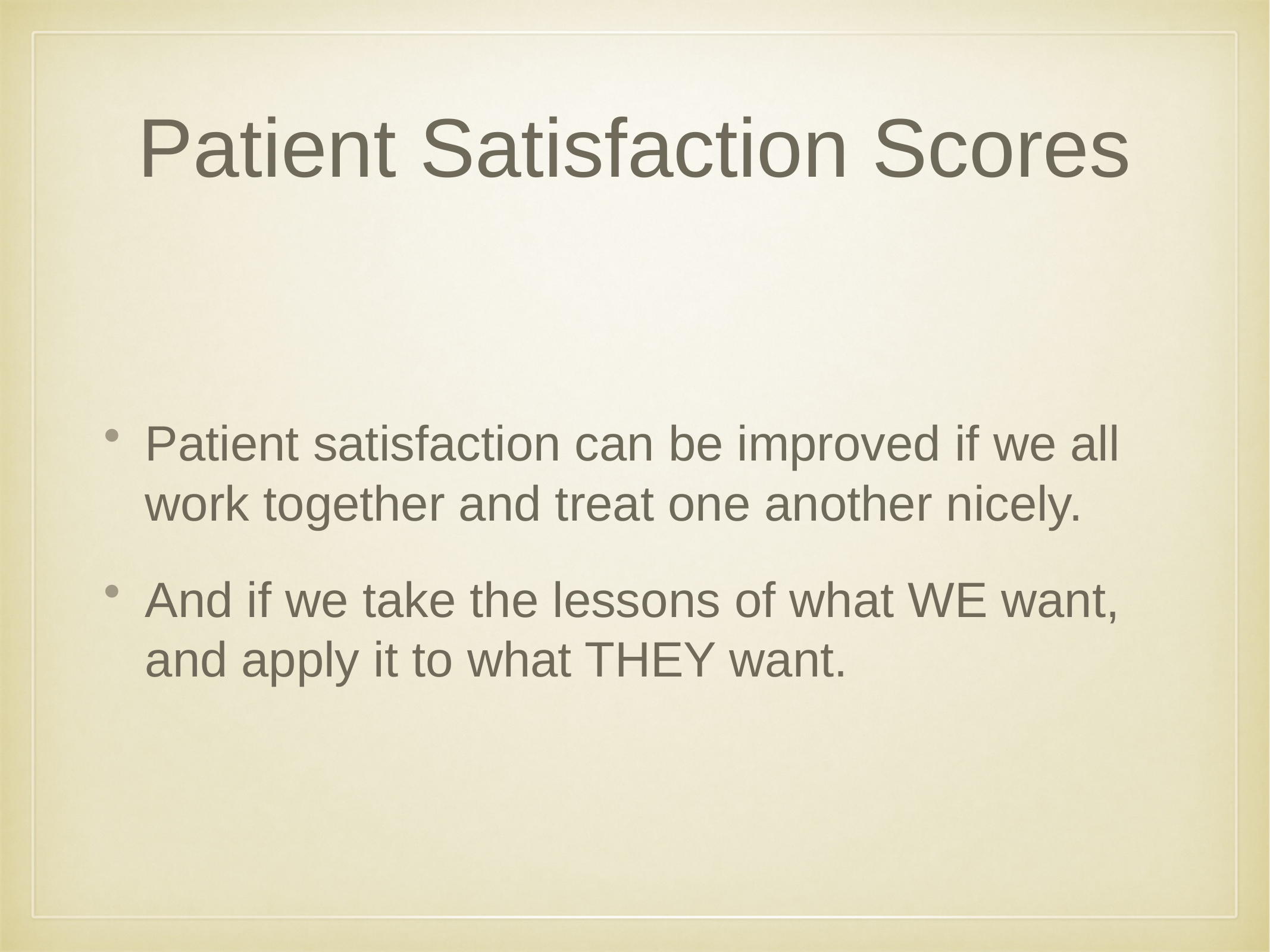

# Patient Satisfaction Scores
Patient satisfaction can be improved if we all work together and treat one another nicely.
And if we take the lessons of what WE want, and apply it to what THEY want.